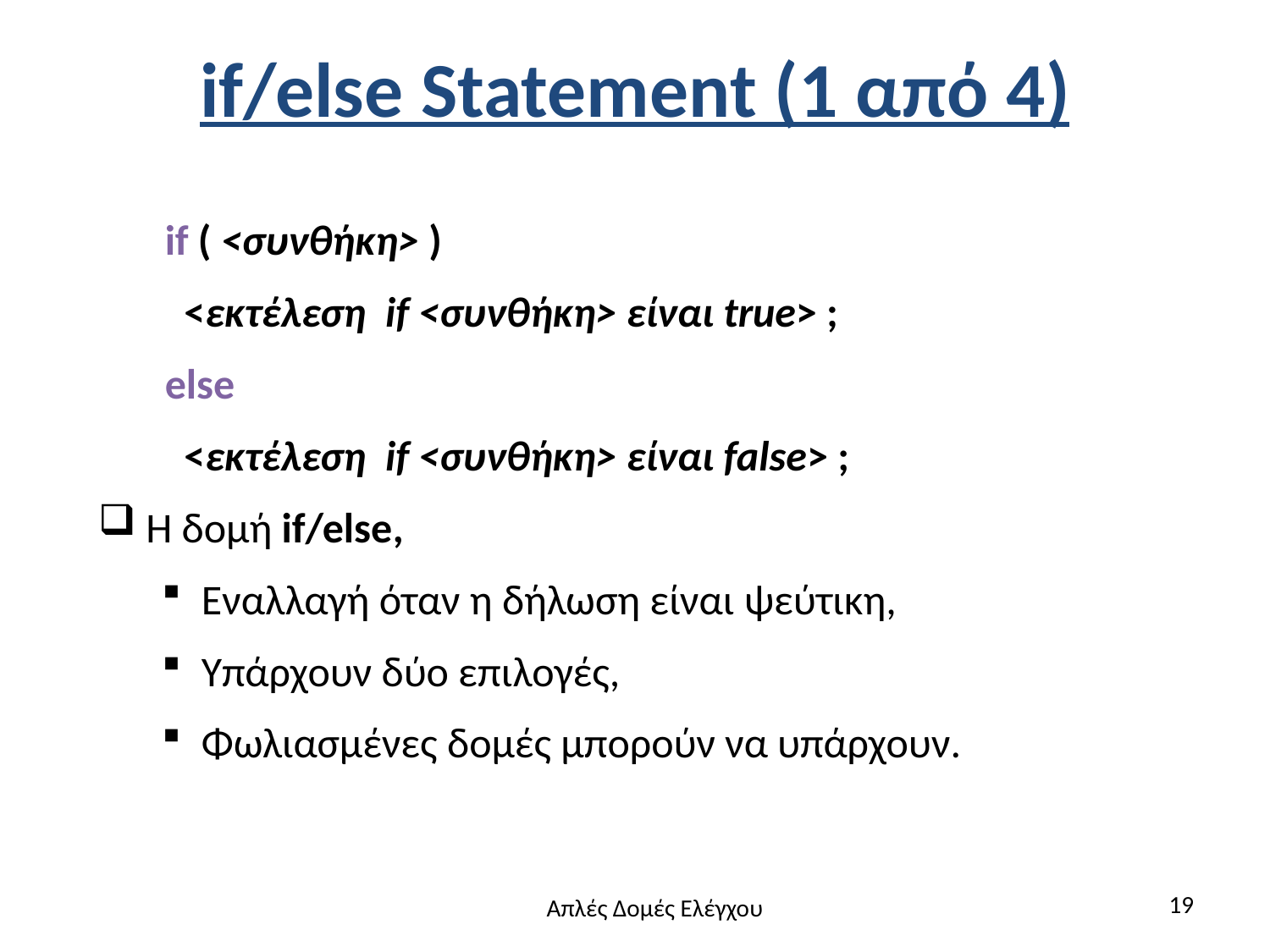

# if/else Statement (1 από 4)
       if ( <συνθήκη> )
         <εκτέλεση  if <συνθήκη> είναι true> ;
       else
         <εκτέλεση  if <συνθήκη> είναι false> ;
Η δομή if/else,
Εναλλαγή όταν η δήλωση είναι ψεύτικη,
Υπάρχουν δύο επιλογές,
Φωλιασμένες δομές μπορούν να υπάρχουν.
19
Απλές Δομές Ελέγχου